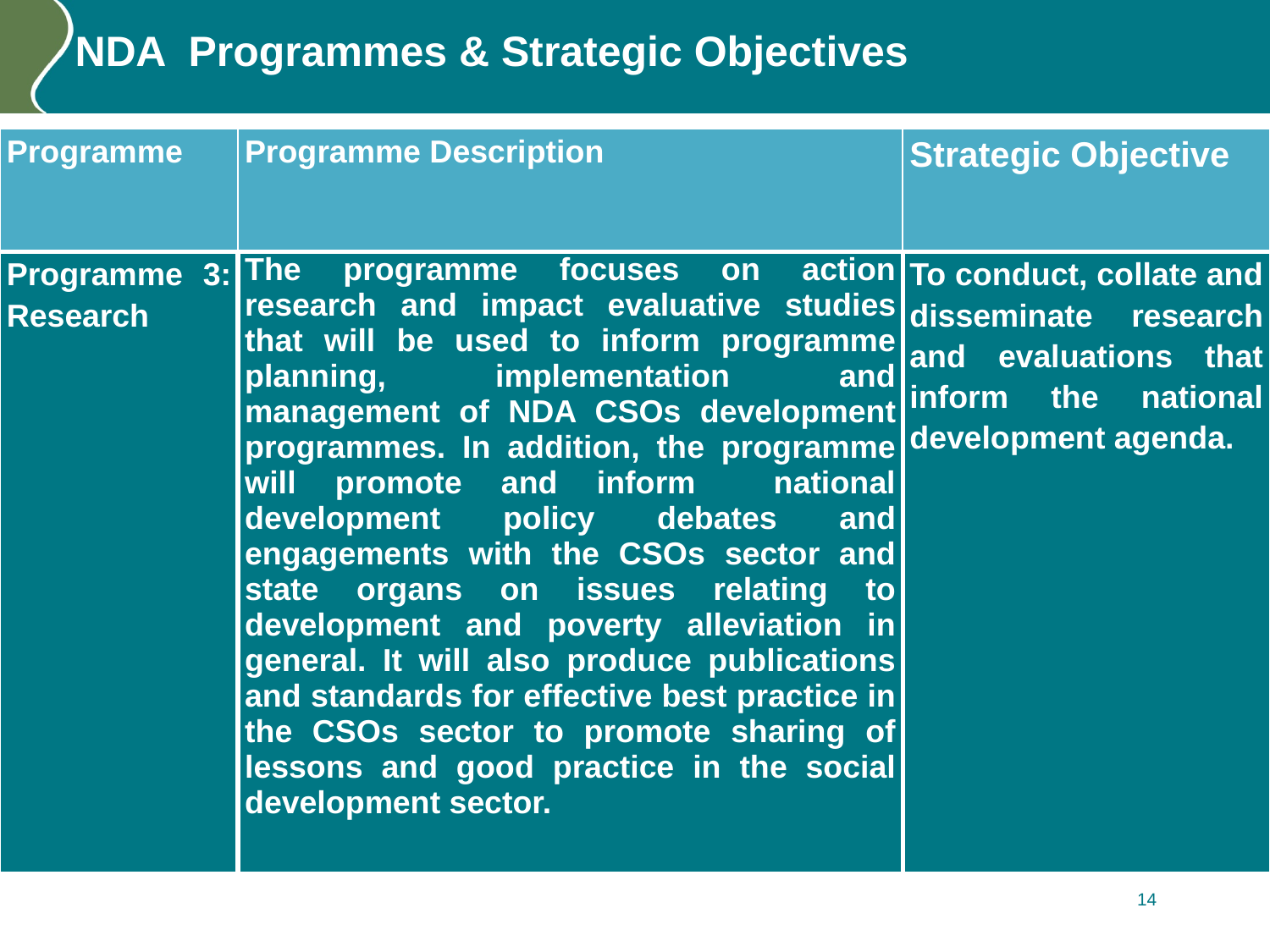

# NDA  Programmes & Strategic Objectives
| Programme | Programme Description | Strategic Objective |
| --- | --- | --- |
| Programme 3: Research | The programme focuses on action research and impact evaluative studies that will be used to inform programme planning, implementation and management of NDA CSOs development programmes. In addition, the programme will promote and inform national development policy debates and engagements with the CSOs sector and state organs on issues relating to development and poverty alleviation in general. It will also produce publications and standards for effective best practice in the CSOs sector to promote sharing of lessons and good practice in the social development sector. | To conduct, collate and disseminate research and evaluations that inform the national development agenda. |
14